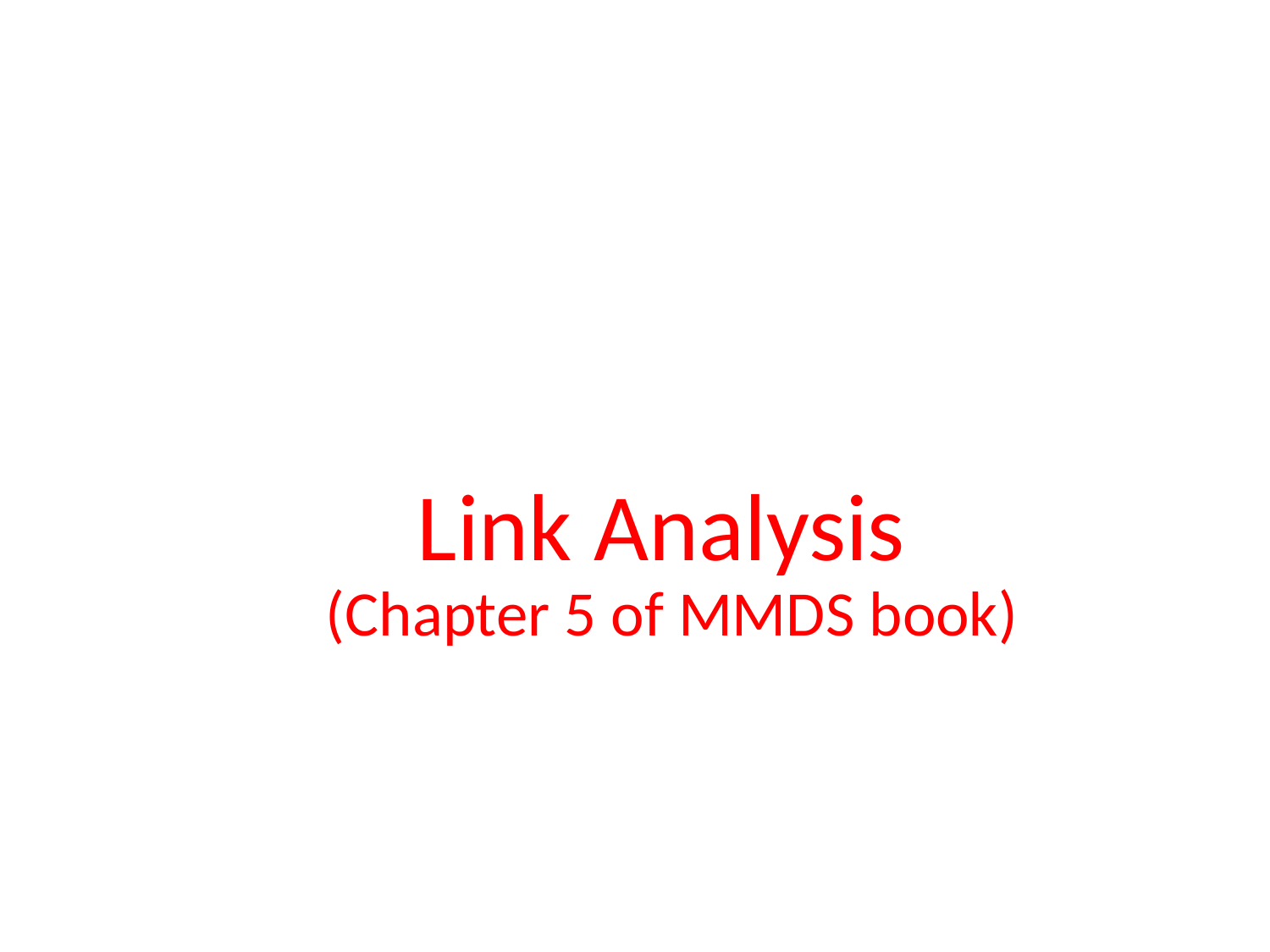

# Link Analysis (Chapter 5 of MMDS book)